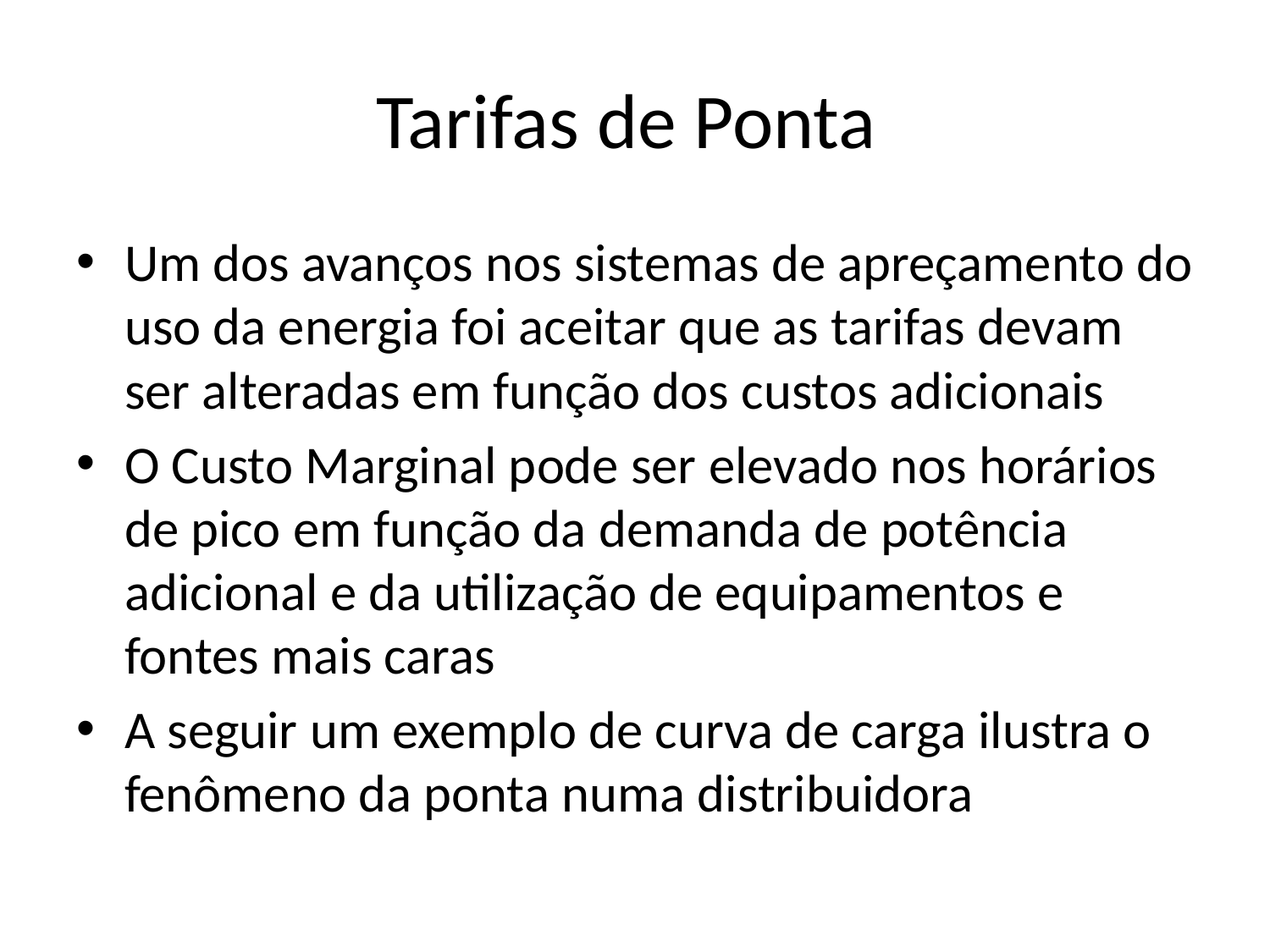

# Tarifas de Ponta
Um dos avanços nos sistemas de apreçamento do uso da energia foi aceitar que as tarifas devam ser alteradas em função dos custos adicionais
O Custo Marginal pode ser elevado nos horários de pico em função da demanda de potência adicional e da utilização de equipamentos e fontes mais caras
A seguir um exemplo de curva de carga ilustra o fenômeno da ponta numa distribuidora